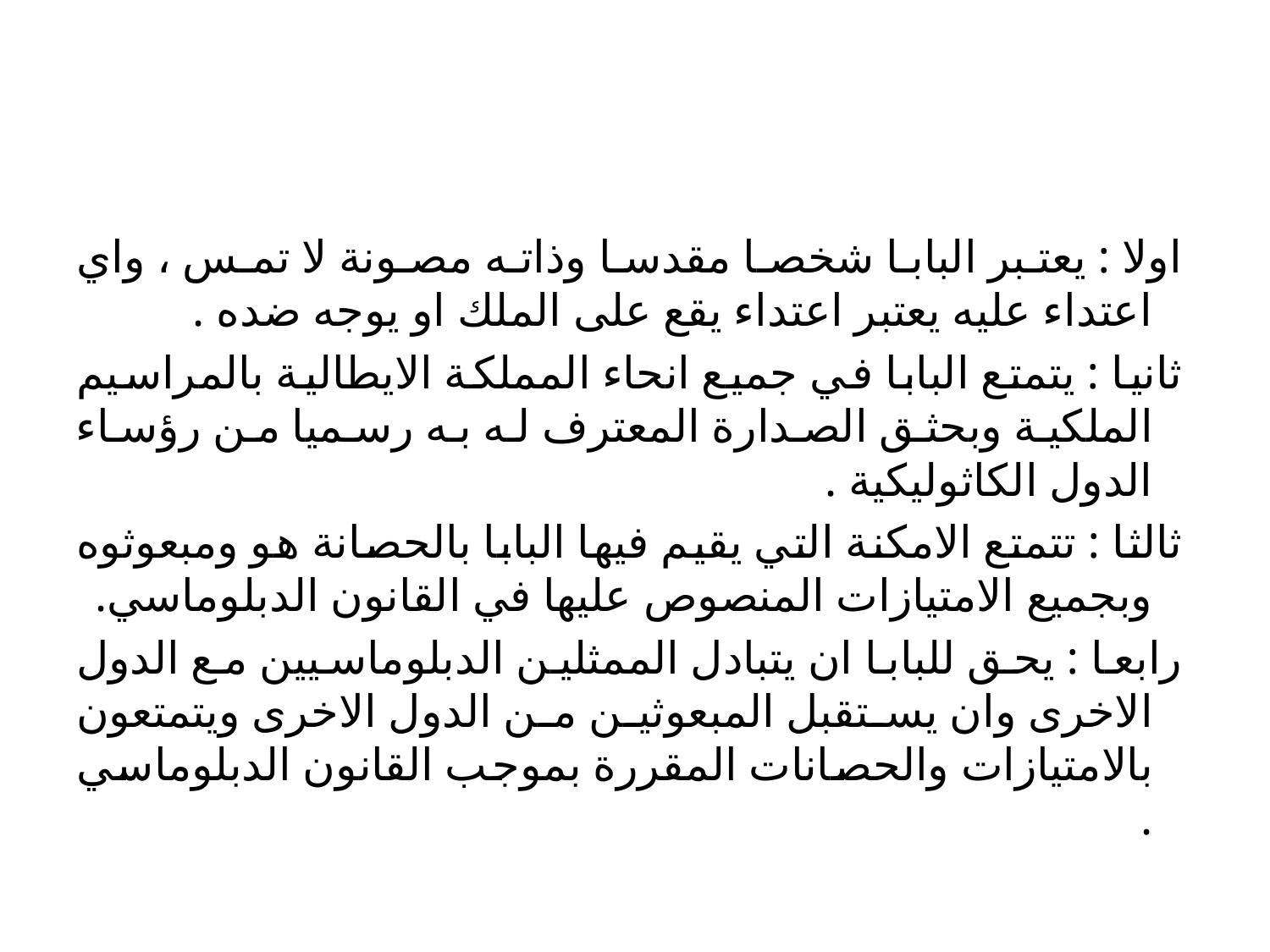

#
 اولا : يعتبر البابا شخصا مقدسا وذاته مصونة لا تمس ، واي اعتداء عليه يعتبر اعتداء يقع على الملك او يوجه ضده .
 ثانيا : يتمتع البابا في جميع انحاء المملكة الايطالية بالمراسيم الملكية وبحثق الصدارة المعترف له به رسميا من رؤساء الدول الكاثوليكية .
 ثالثا : تتمتع الامكنة التي يقيم فيها البابا بالحصانة هو ومبعوثوه وبجميع الامتيازات المنصوص عليها في القانون الدبلوماسي.
 رابعا : يحق للبابا ان يتبادل الممثلين الدبلوماسيين مع الدول الاخرى وان يستقبل المبعوثين من الدول الاخرى ويتمتعون بالامتيازات والحصانات المقررة بموجب القانون الدبلوماسي .